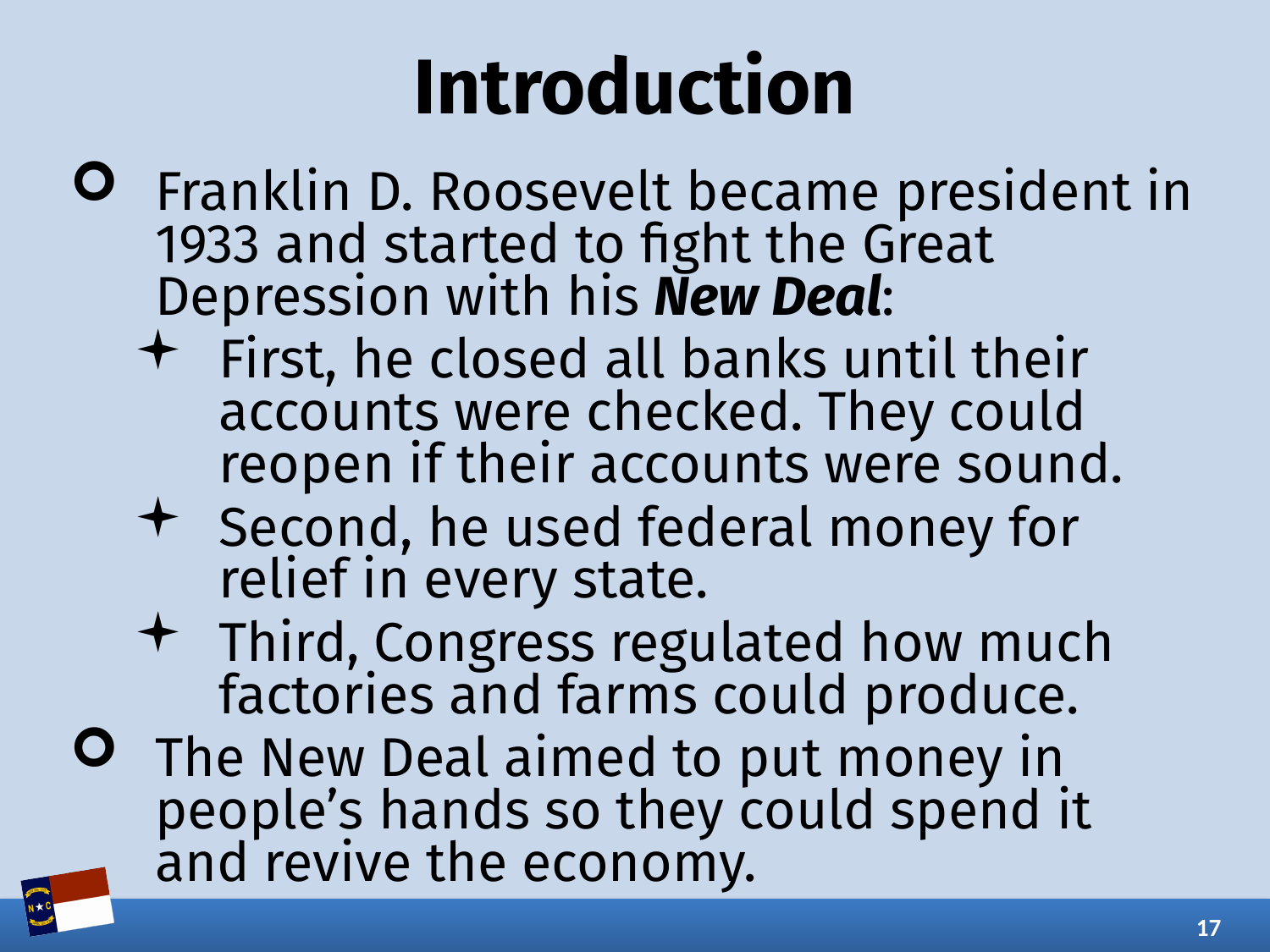

# Introduction
Franklin D. Roosevelt became president in 1933 and started to fight the Great Depression with his New Deal:
First, he closed all banks until their accounts were checked. They could reopen if their accounts were sound.
Second, he used federal money for relief in every state.
Third, Congress regulated how much factories and farms could produce.
The New Deal aimed to put money in people’s hands so they could spend it and revive the economy.
17